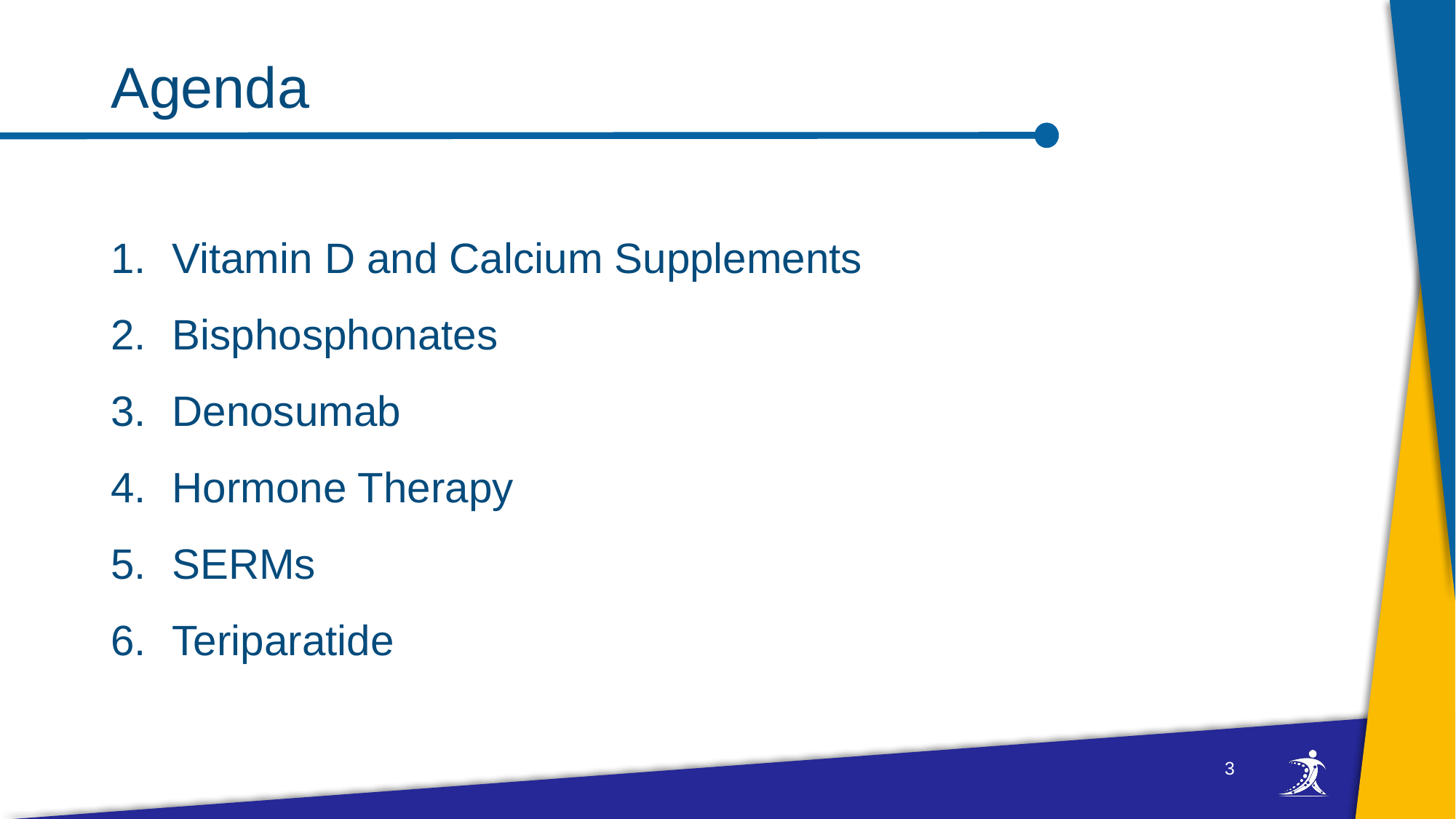

# Agenda
Vitamin D and Calcium Supplements
Bisphosphonates
Denosumab
Hormone Therapy
SERMs
Teriparatide